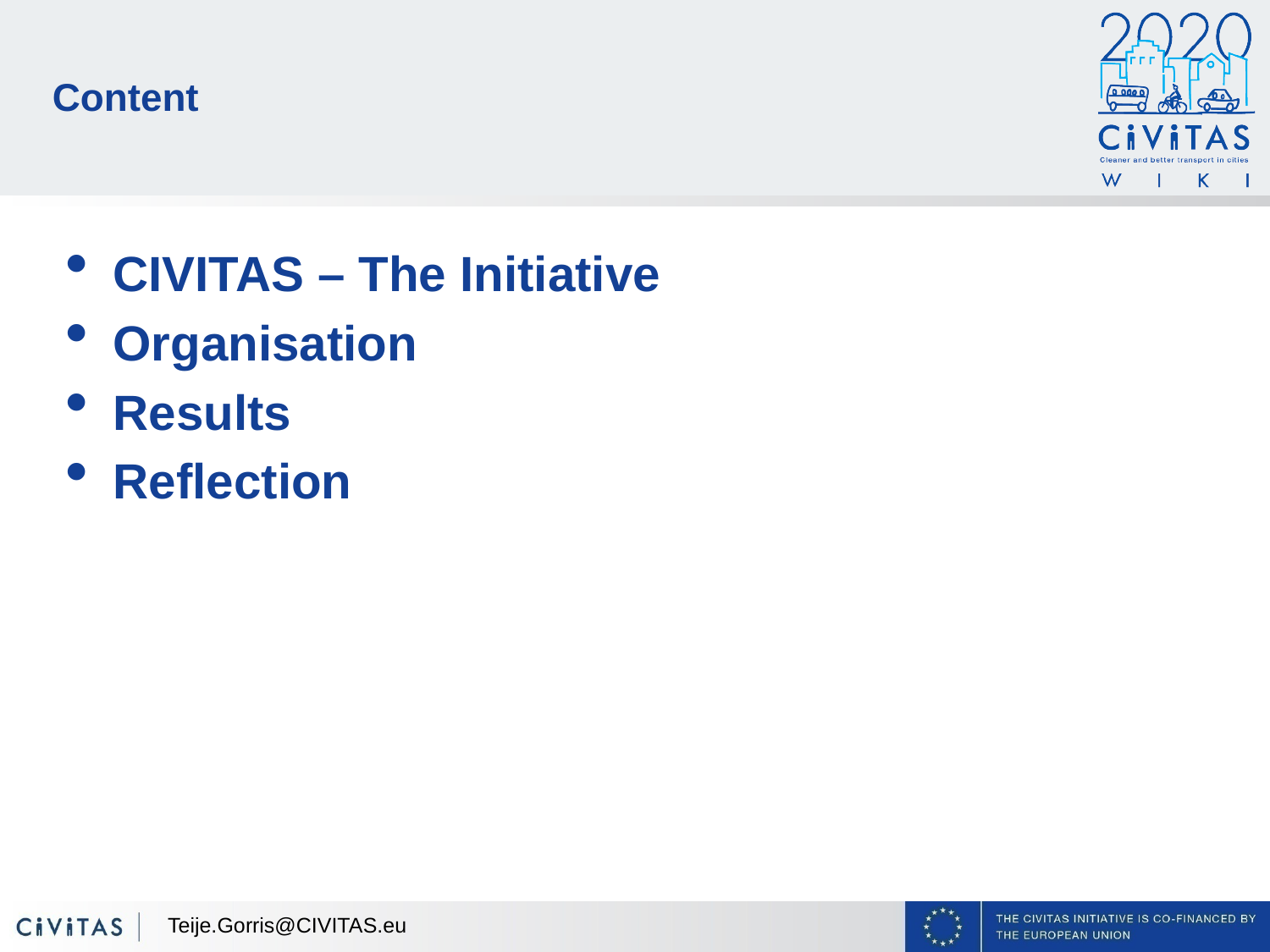

# Content
CIVITAS – The Initiative
Organisation
Results
Reflection

Teije.Gorris@CIVITAS.eu